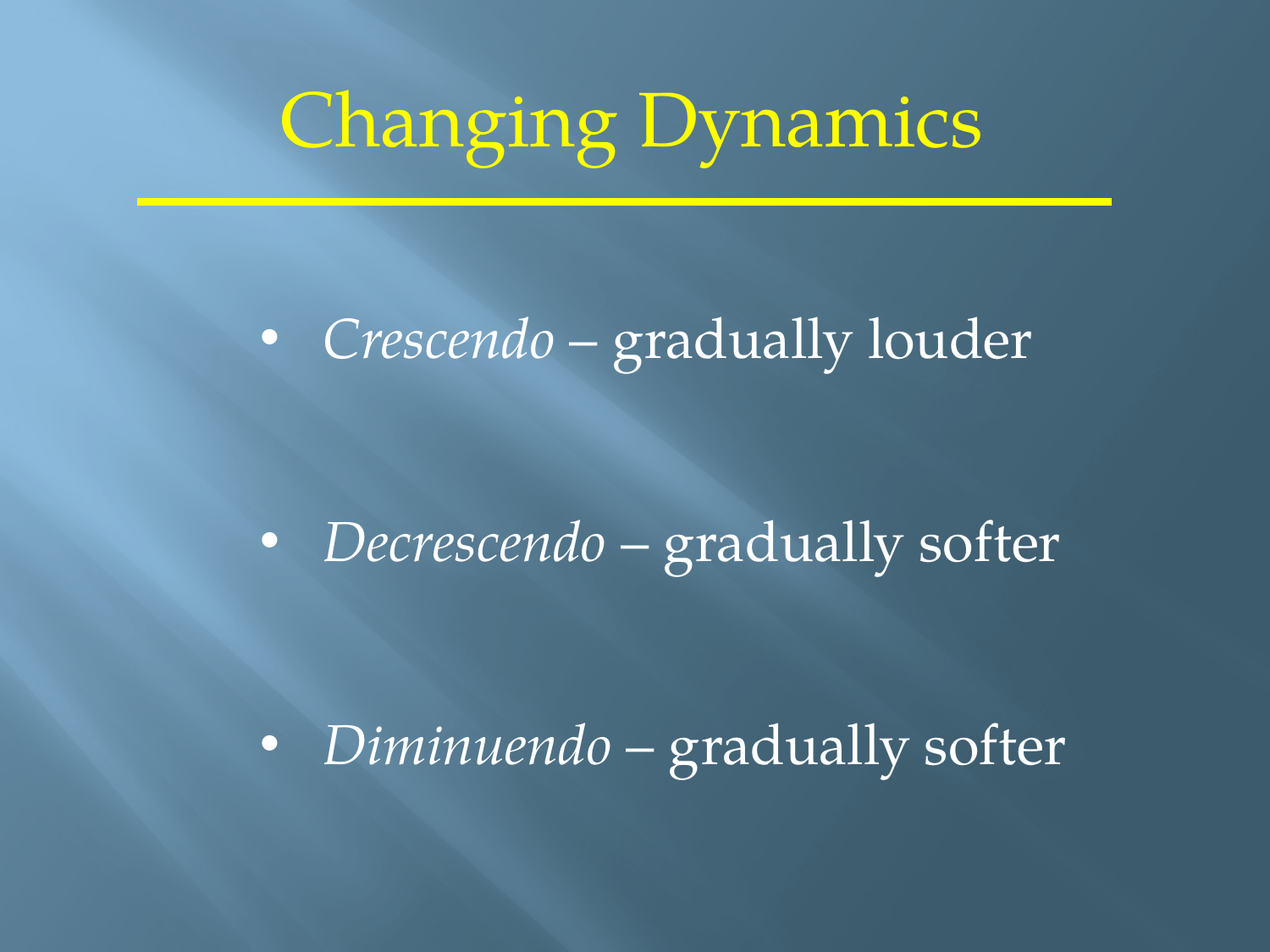

Changing Dynamics
Crescendo – gradually louder

Decrescendo – gradually softer

Diminuendo – gradually softer